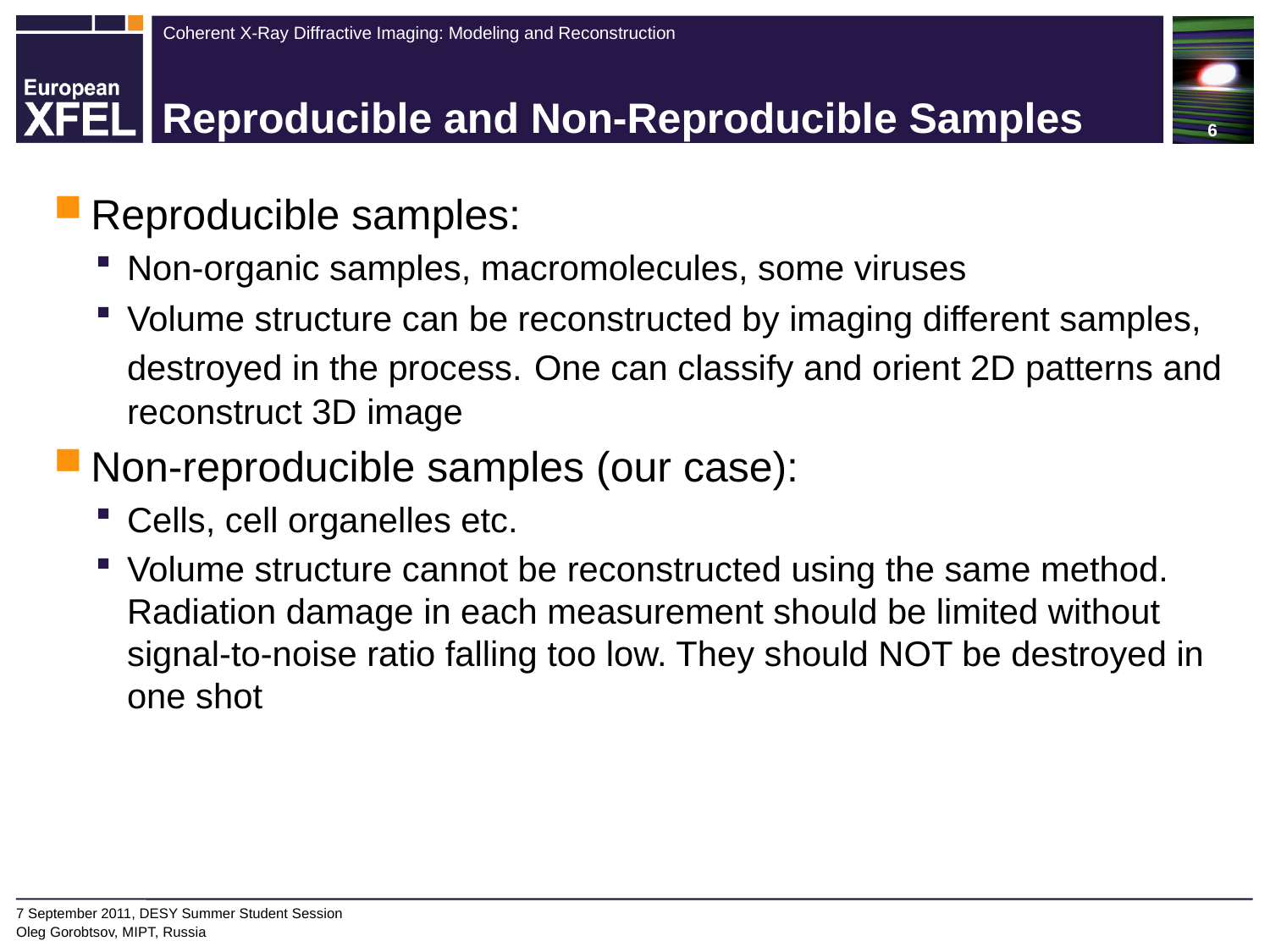

6
# Reproducible and Non-Reproducible Samples
Reproducible samples:
Non-organic samples, macromolecules, some viruses
Volume structure can be reconstructed by imaging different samples, destroyed in the process. One can classify and orient 2D patterns and reconstruct 3D image
Non-reproducible samples (our case):
Cells, cell organelles etc.
Volume structure cannot be reconstructed using the same method. Radiation damage in each measurement should be limited without signal-to-noise ratio falling too low. They should NOT be destroyed in one shot
7 September 2011, DESY Summer Student Session
Oleg Gorobtsov, MIPT, Russia